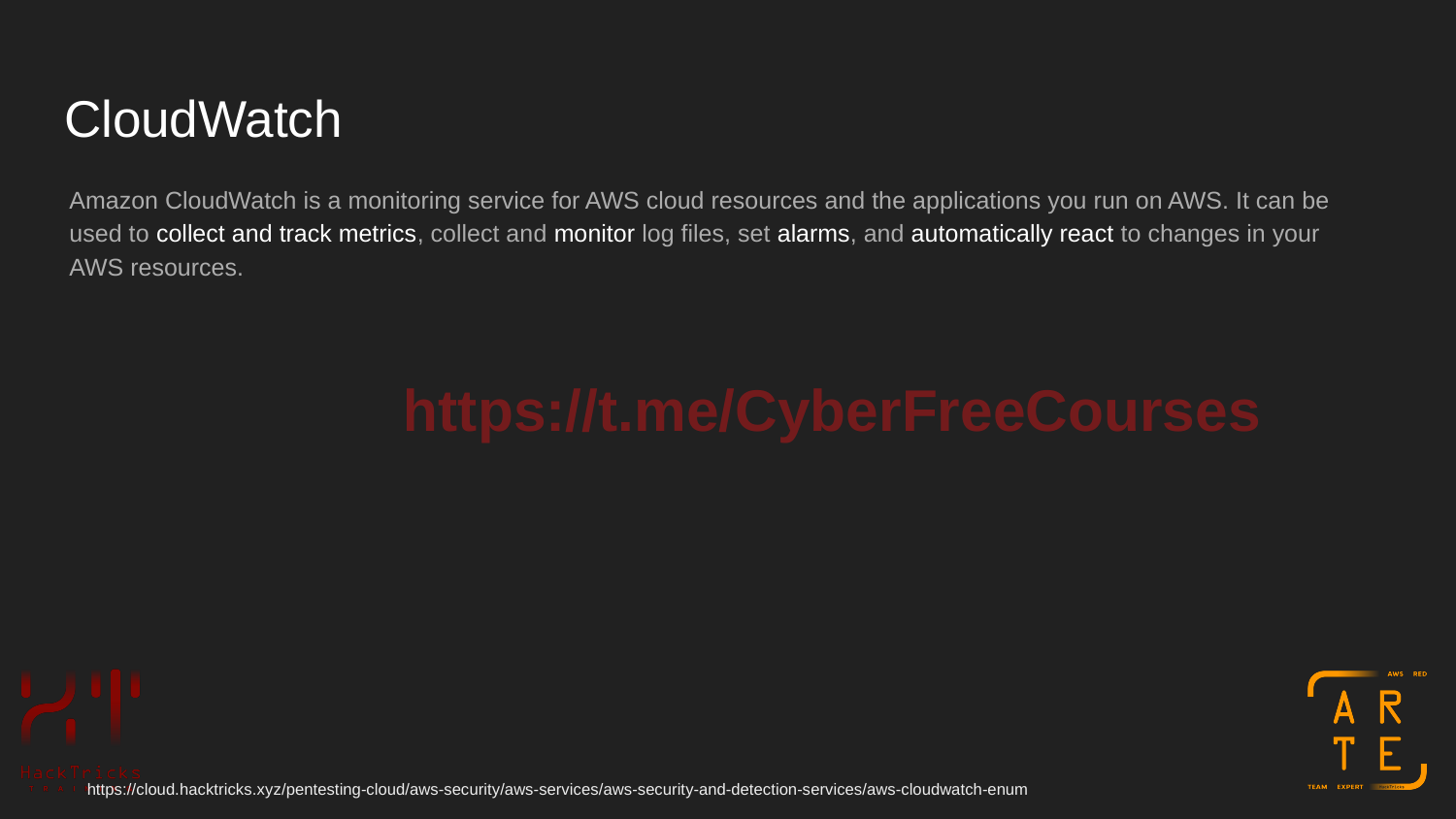

# CloudWatch
Amazon CloudWatch is a monitoring service for AWS cloud resources and the applications you run on AWS. It can be used to collect and track metrics, collect and monitor log files, set alarms, and automatically react to changes in your AWS resources.

https://t.me/CyberFreeCourses
https://cloud.hacktricks.xyz/pentesting-cloud/aws-security/aws-services/aws-security-and-detection-services/aws-cloudwatch-enum